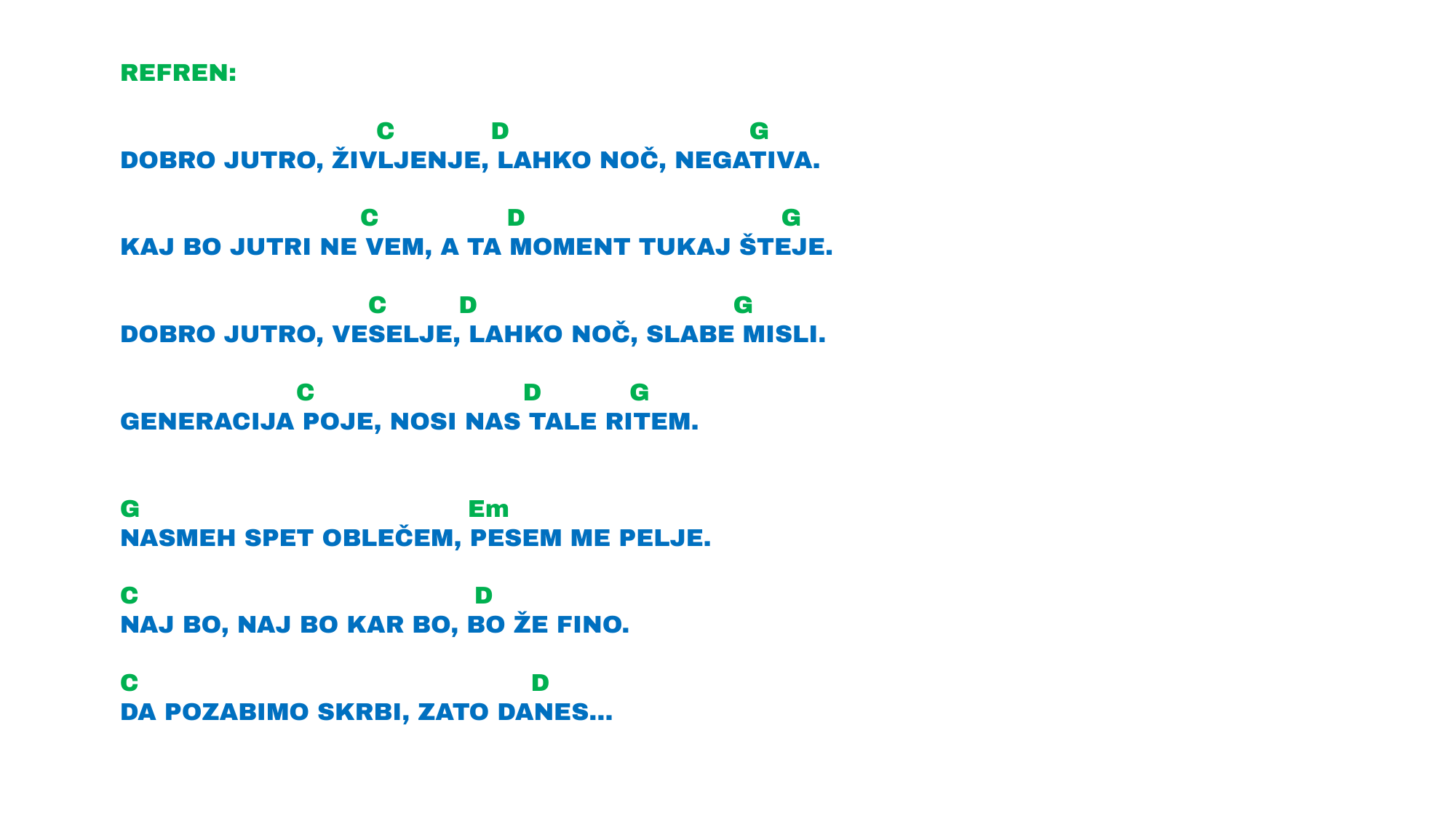

REFREN:

                                C            D                              G
DOBRO JUTRO, ŽIVLJENJE, LAHKO NOČ, NEGATIVA.

                              C                D                                G
KAJ BO JUTRI NE VEM, A TA MOMENT TUKAJ ŠTEJE.

                               C         D                                G
DOBRO JUTRO, VESELJE, LAHKO NOČ, SLABE MISLI.

                      C                          D           G
GENERACIJA POJE, NOSI NAS TALE RITEM.

G                                         Em
NASMEH SPET OBLEČEM, PESEM ME PELJE.

C                                          D
NAJ BO, NAJ BO KAR BO, BO ŽE FINO.

C                                                 D
DA POZABIMO SKRBI, ZATO DANES…